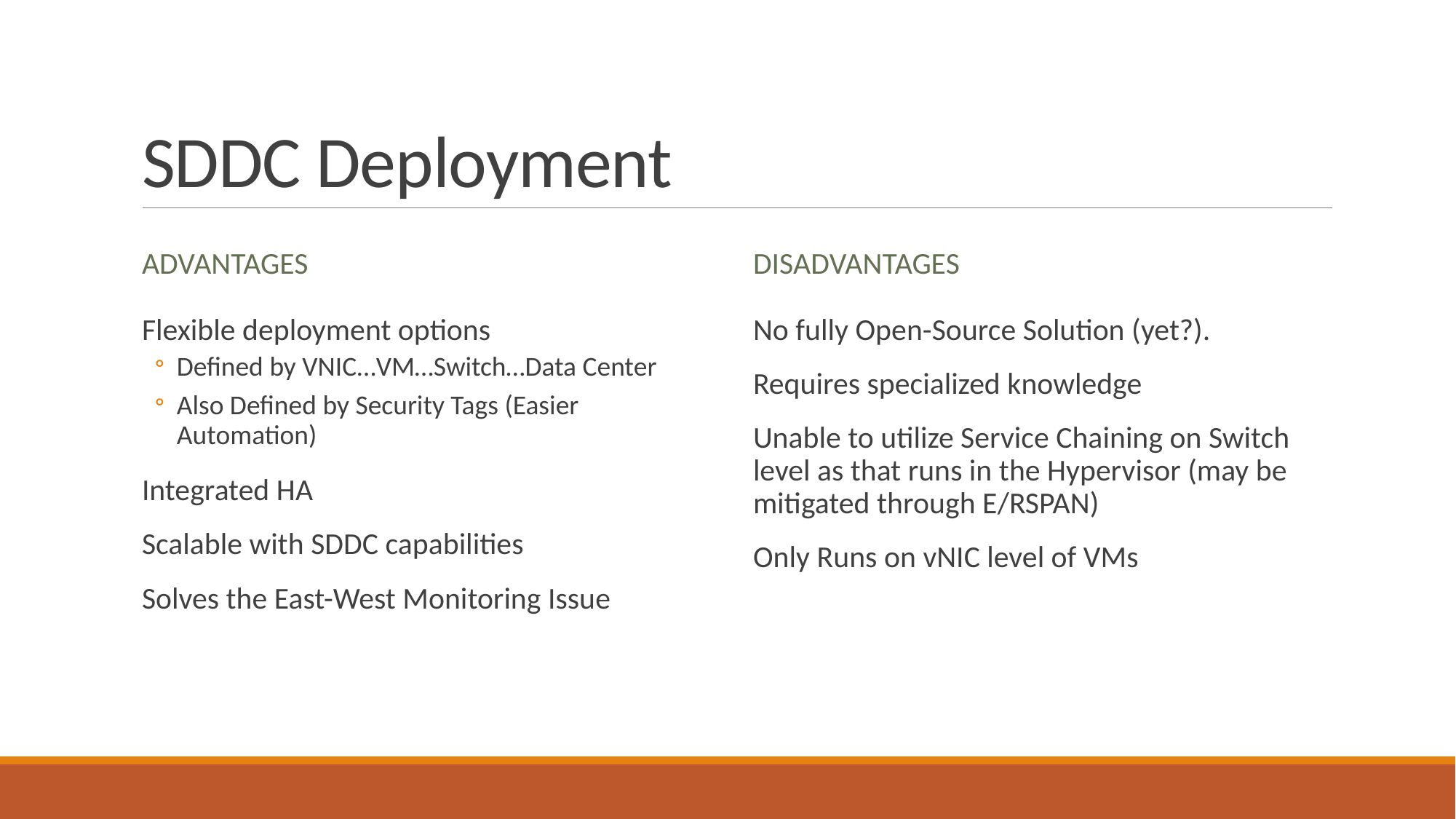

# SDDC Deployment
Advantages
Disadvantages
Flexible deployment options
Defined by VNIC…VM…Switch…Data Center
Also Defined by Security Tags (Easier Automation)
Integrated HA
Scalable with SDDC capabilities
Solves the East-West Monitoring Issue
No fully Open-Source Solution (yet?).
Requires specialized knowledge
Unable to utilize Service Chaining on Switch level as that runs in the Hypervisor (may be mitigated through E/RSPAN)
Only Runs on vNIC level of VMs